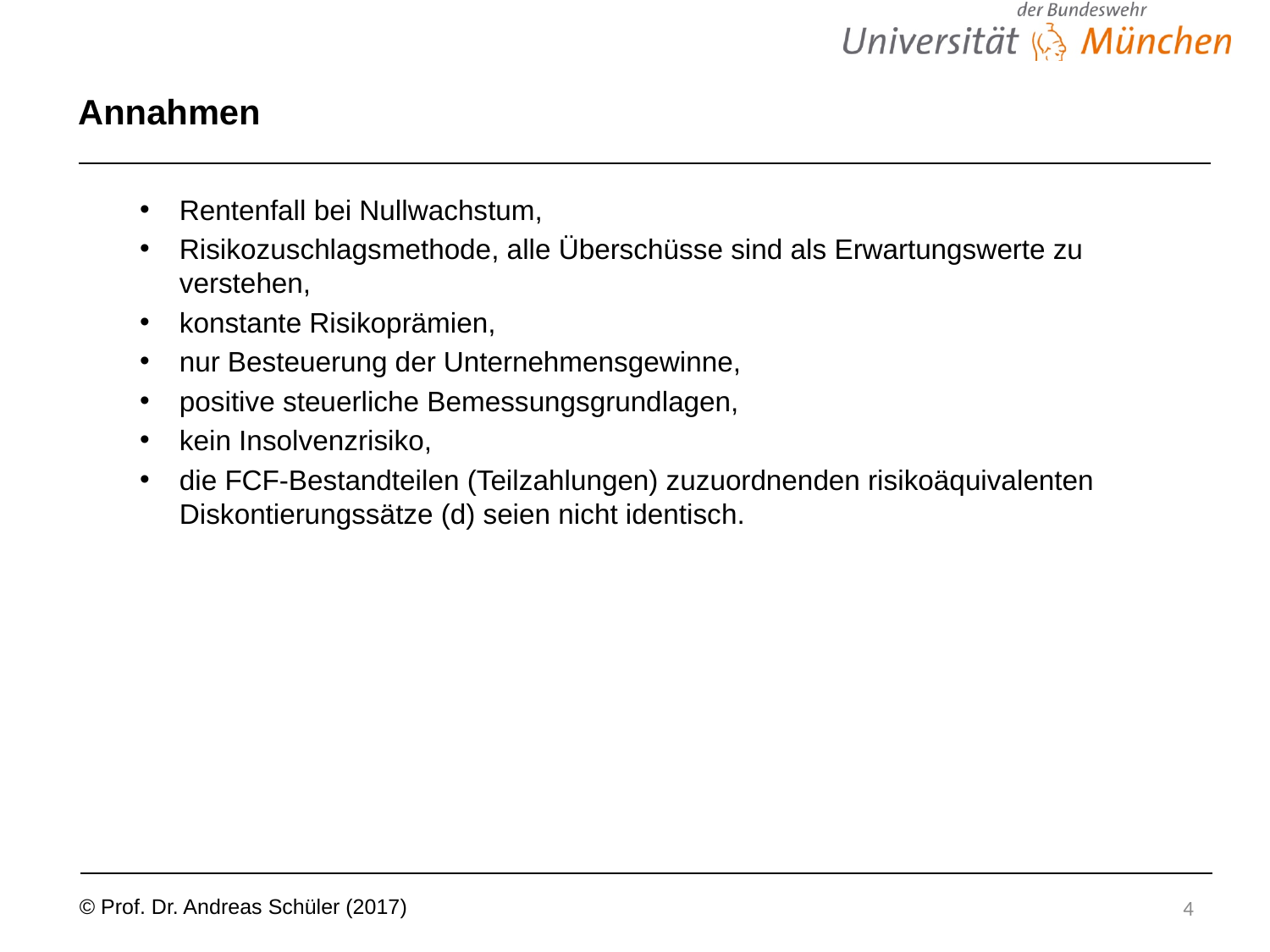

# Annahmen
Rentenfall bei Nullwachstum,
Risikozuschlagsmethode, alle Überschüsse sind als Erwartungswerte zu verstehen,
konstante Risikoprämien,
nur Besteuerung der Unternehmensgewinne,
positive steuerliche Bemessungsgrundlagen,
kein Insolvenzrisiko,
die FCF-Bestandteilen (Teilzahlungen) zuzuordnenden risikoäquivalenten Diskontierungssätze (d) seien nicht identisch.

4